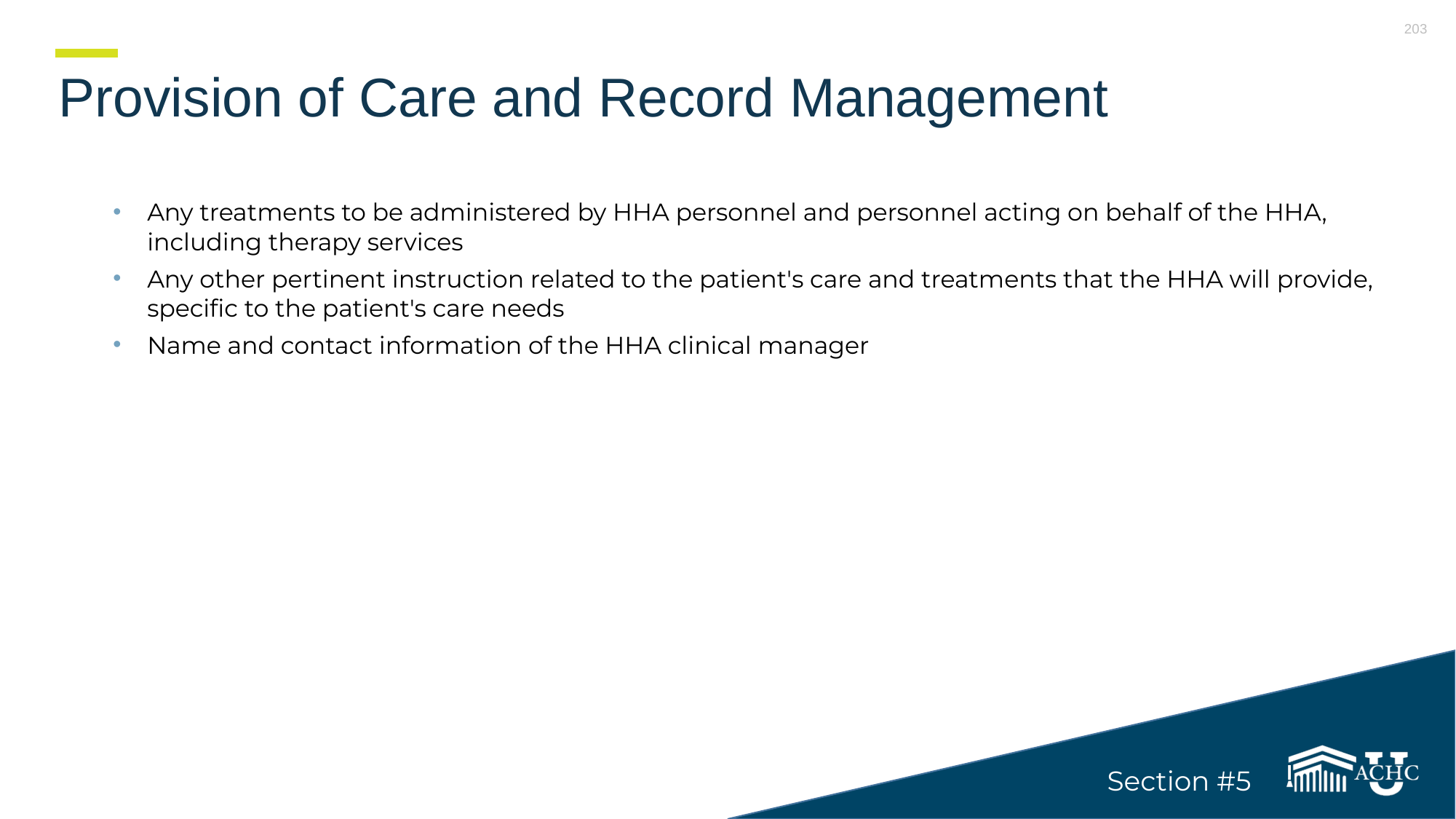

# Provision of Care and Record Management
Section 5
Any treatments to be administered by HHA personnel and personnel acting on behalf of the HHA, including therapy services
Any other pertinent instruction related to the patient's care and treatments that the HHA will provide, specific to the patient's care needs
Name and contact information of the HHA clinical manager

Section #5